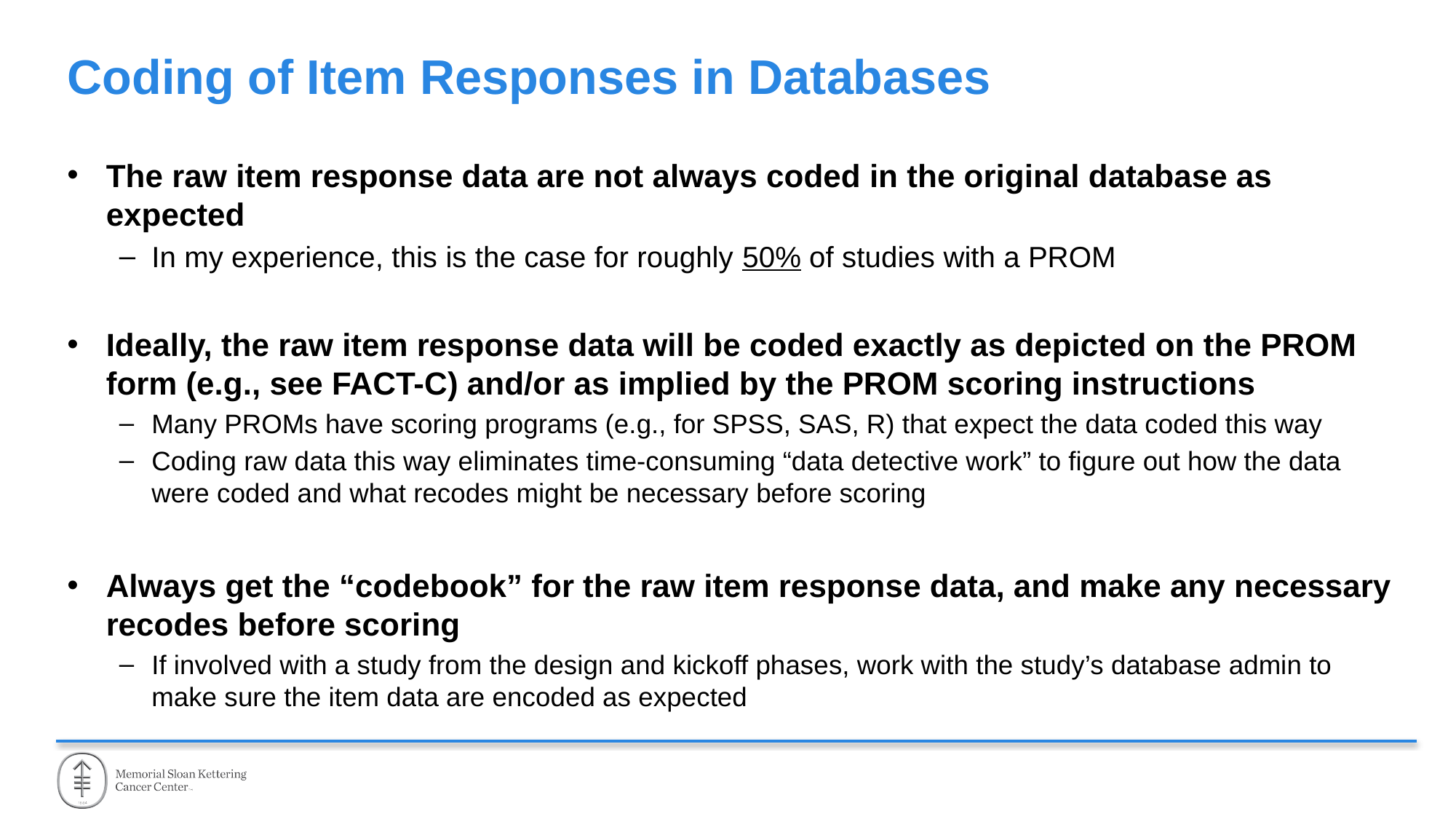

# Coding of Item Responses in Databases
The raw item response data are not always coded in the original database as expected
In my experience, this is the case for roughly 50% of studies with a PROM

Ideally, the raw item response data will be coded exactly as depicted on the PROM form (e.g., see FACT-C) and/or as implied by the PROM scoring instructions
Many PROMs have scoring programs (e.g., for SPSS, SAS, R) that expect the data coded this way
Coding raw data this way eliminates time-consuming “data detective work” to figure out how the data were coded and what recodes might be necessary before scoring

Always get the “codebook” for the raw item response data, and make any necessary recodes before scoring
If involved with a study from the design and kickoff phases, work with the study’s database admin to make sure the item data are encoded as expected